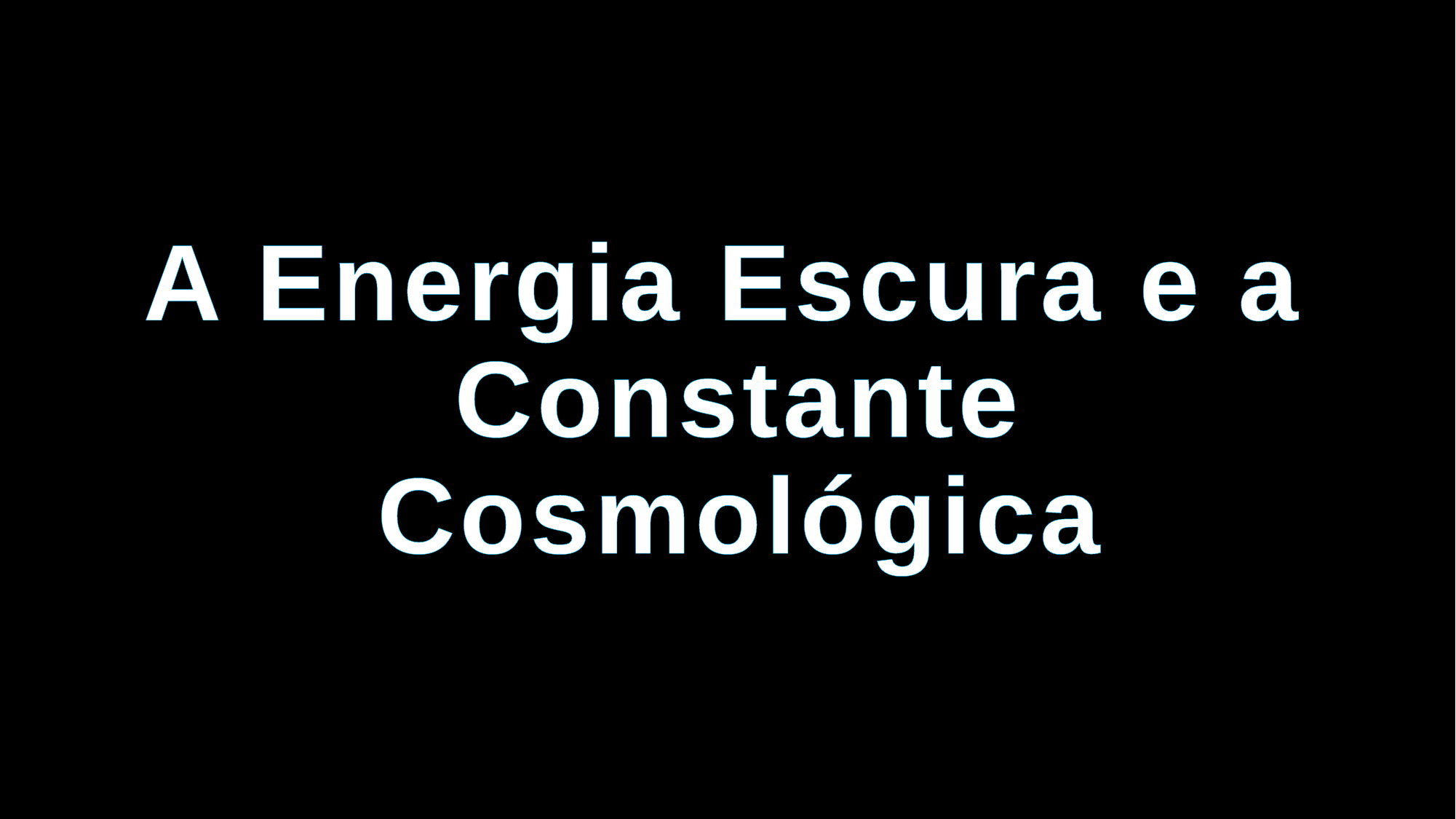

A Energia Escura e a
Constante Cosmológica